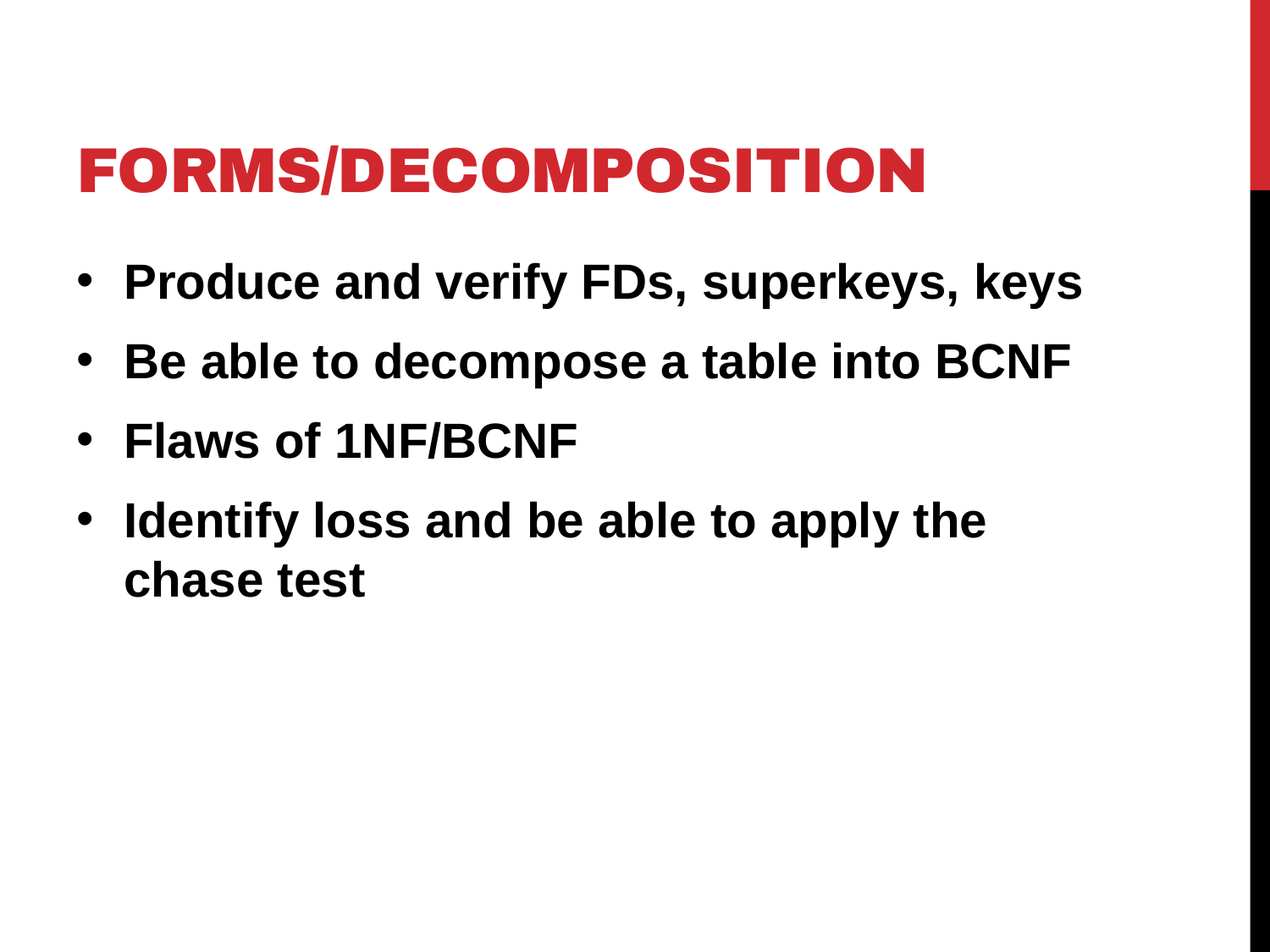

# Forms/decomposition
Produce and verify FDs, superkeys, keys
Be able to decompose a table into BCNF
Flaws of 1NF/BCNF
Identify loss and be able to apply the chase test